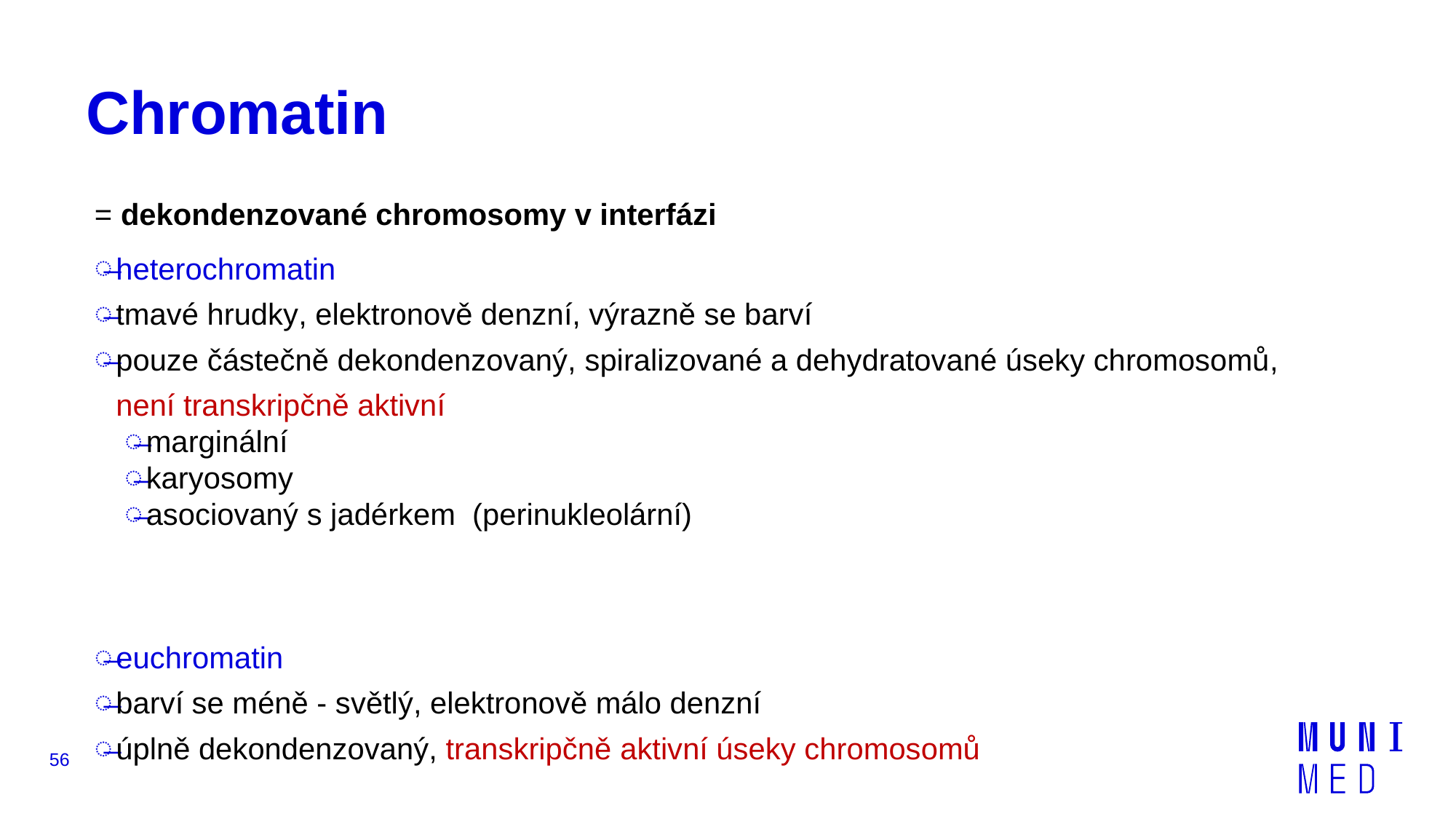

# Chromatin
= dekondenzované chromosomy v interfázi
heterochromatin
tmavé hrudky, elektronově denzní, výrazně se barví
pouze částečně dekondenzovaný, spiralizované a dehydratované úseky chromosomů, 	   není transkripčně aktivní
marginální
karyosomy
asociovaný s jadérkem  (perinukleolární)

euchromatin
barví se méně - světlý, elektronově málo denzní
úplně dekondenzovaný, transkripčně aktivní úseky chromosomů
56